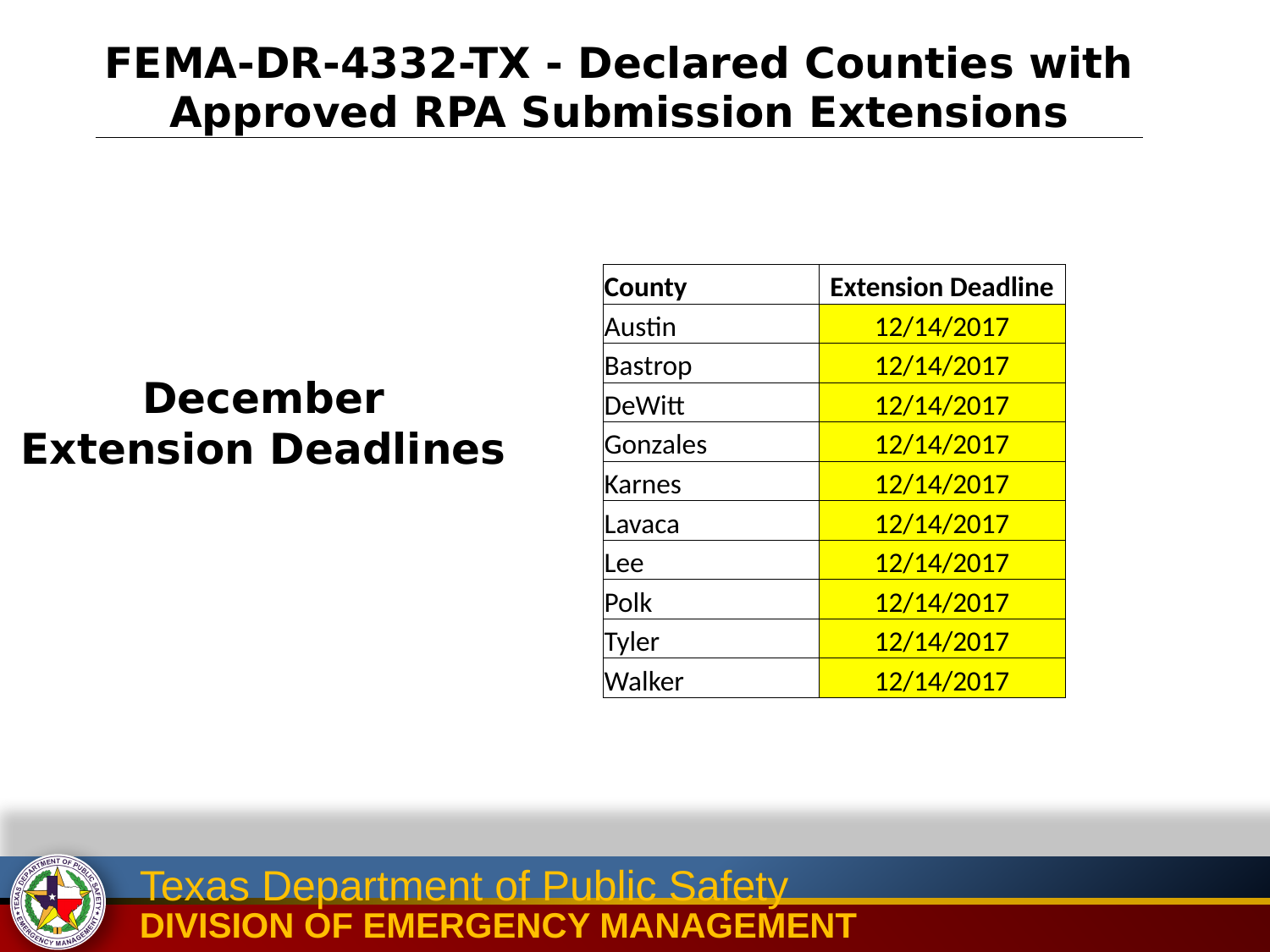

| FEMA-DR-4332-TX - Declared Counties with Approved RPA Submission Extensions |
| --- |
| County | Extension Deadline |
| --- | --- |
| Austin | 12/14/2017 |
| Bastrop | 12/14/2017 |
| DeWitt | 12/14/2017 |
| Gonzales | 12/14/2017 |
| Karnes | 12/14/2017 |
| Lavaca | 12/14/2017 |
| Lee | 12/14/2017 |
| Polk | 12/14/2017 |
| Tyler | 12/14/2017 |
| Walker | 12/14/2017 |
December
Extension Deadlines